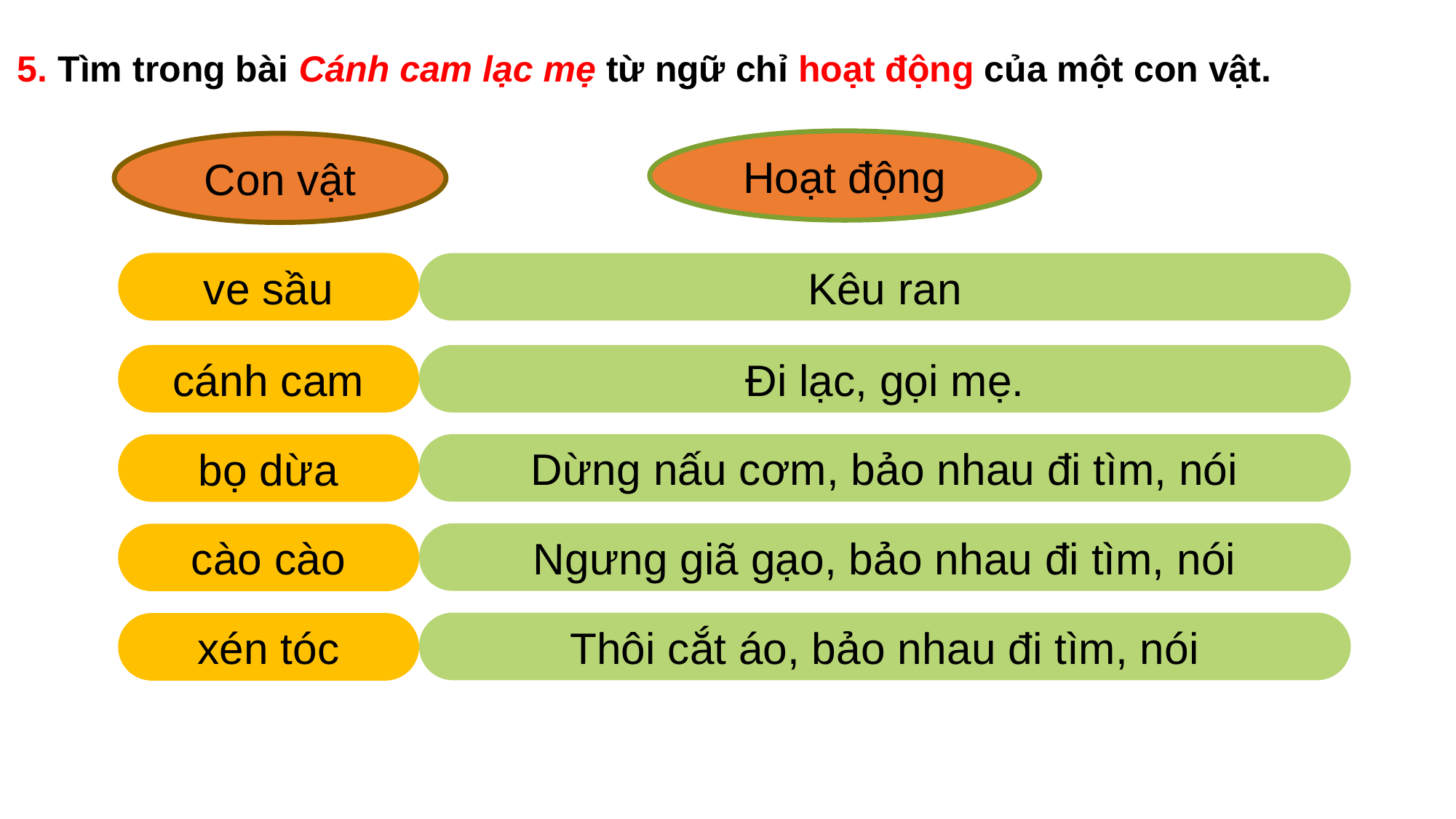

5. Tìm trong bài Cánh cam lạc mẹ từ ngữ chỉ hoạt động của một con vật.
Hoạt động
Con vật
ve sầu
Kêu ran
cánh cam
Đi lạc, gọi mẹ.
Dừng nấu cơm, bảo nhau đi tìm, nói
bọ dừa
Ngưng giã gạo, bảo nhau đi tìm, nói
cào cào
Thôi cắt áo, bảo nhau đi tìm, nói
xén tóc